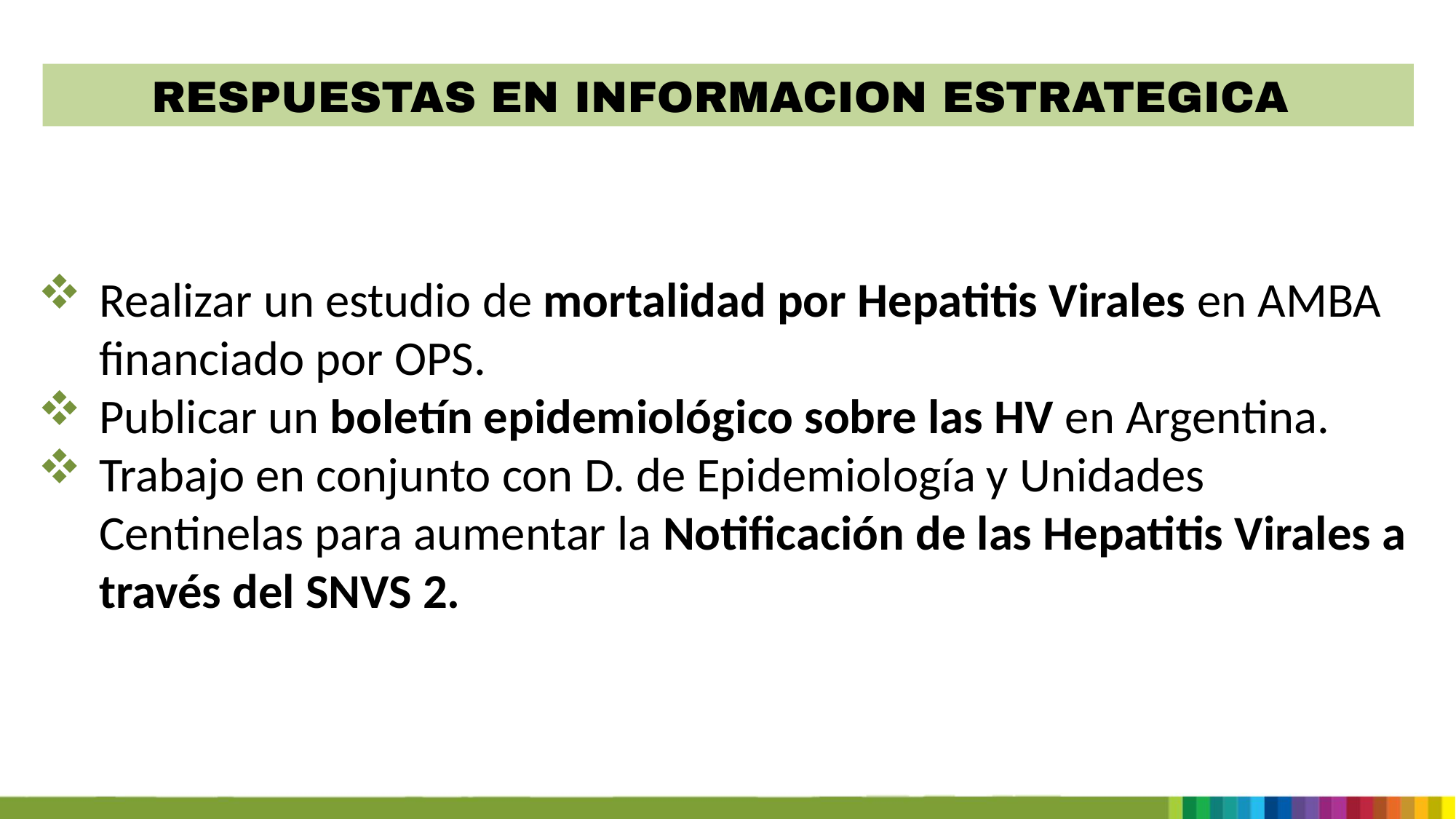

RESPUESTAS EN INFORMACION ESTRATEGICA

Realizar un estudio de mortalidad por Hepatitis Virales en AMBA financiado por OPS.
Publicar un boletín epidemiológico sobre las HV en Argentina.
Trabajo en conjunto con D. de Epidemiología y Unidades Centinelas para aumentar la Notificación de las Hepatitis Virales a través del SNVS 2.